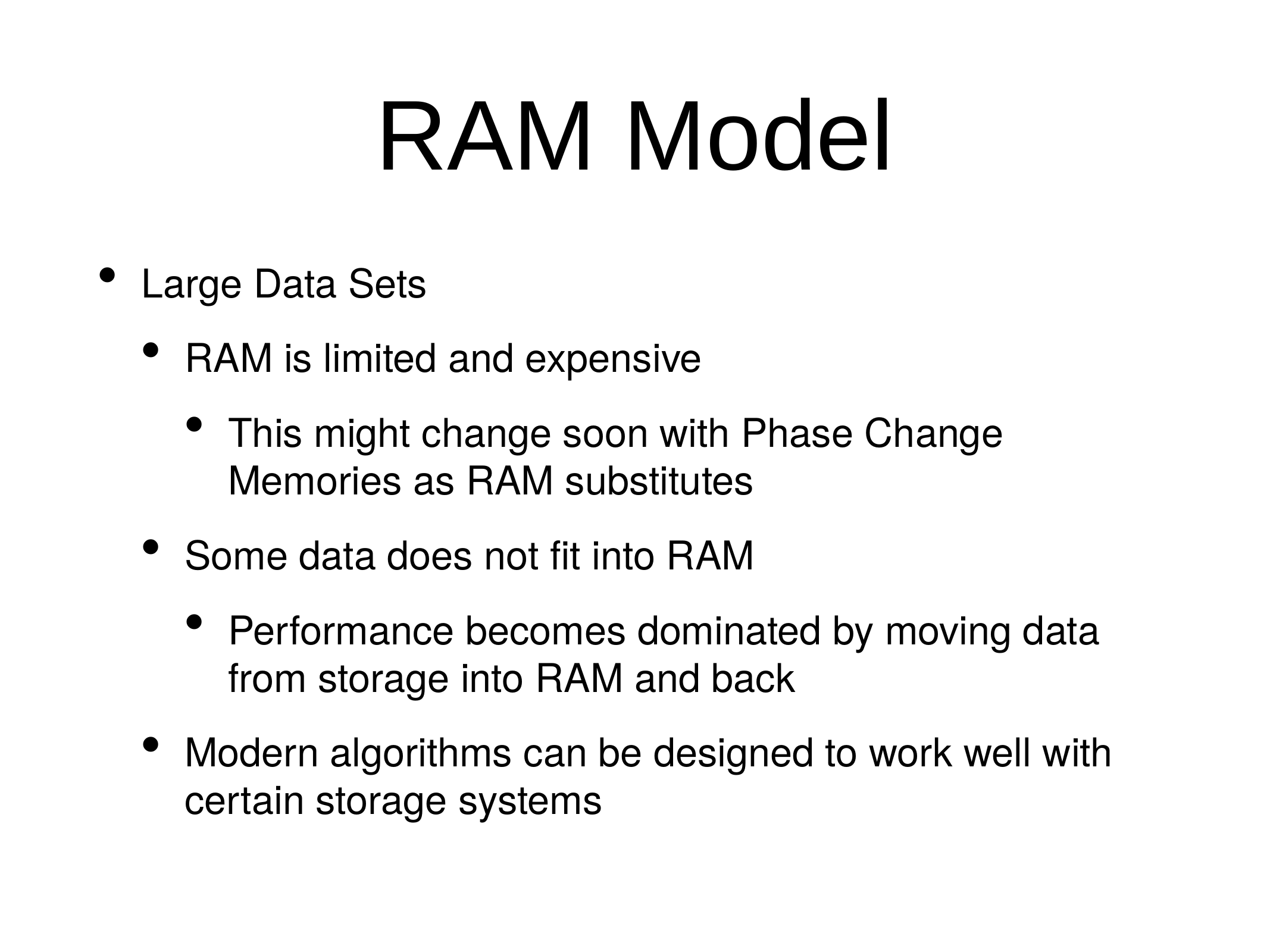

# RAM Model
Large Data Sets
RAM is limited and expensive
This might change soon with Phase Change Memories as RAM substitutes
Some data does not fit into RAM
Performance becomes dominated by moving data from storage into RAM and back
Modern algorithms can be designed to work well with certain storage systems